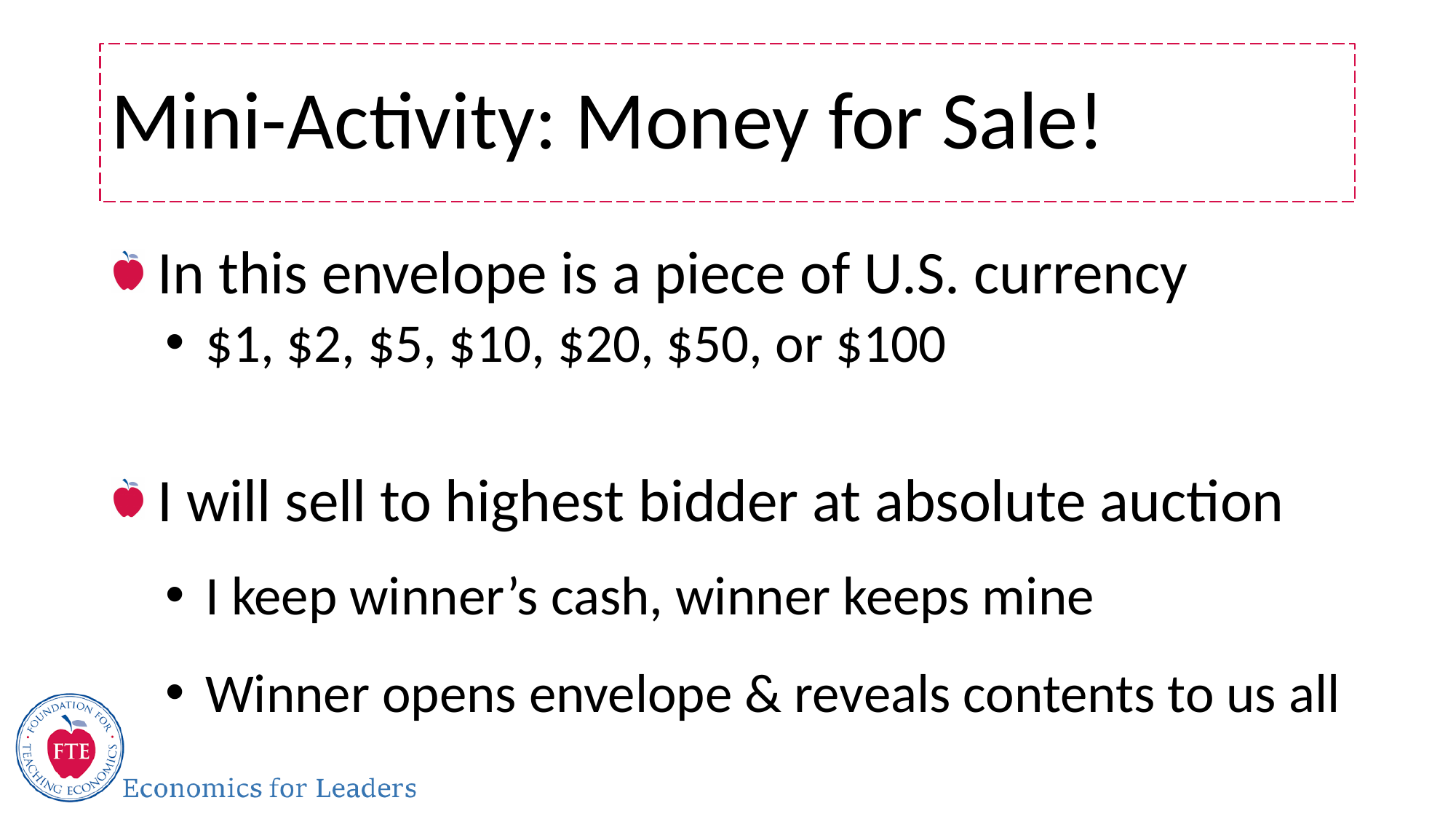

# Mini-Activity: Money for Sale!
 In this envelope is a piece of U.S. currency
 $1, $2, $5, $10, $20, $50, or $100

 I will sell to highest bidder at absolute auction

 I keep winner’s cash, winner keeps mine

 Winner opens envelope & reveals contents to us all